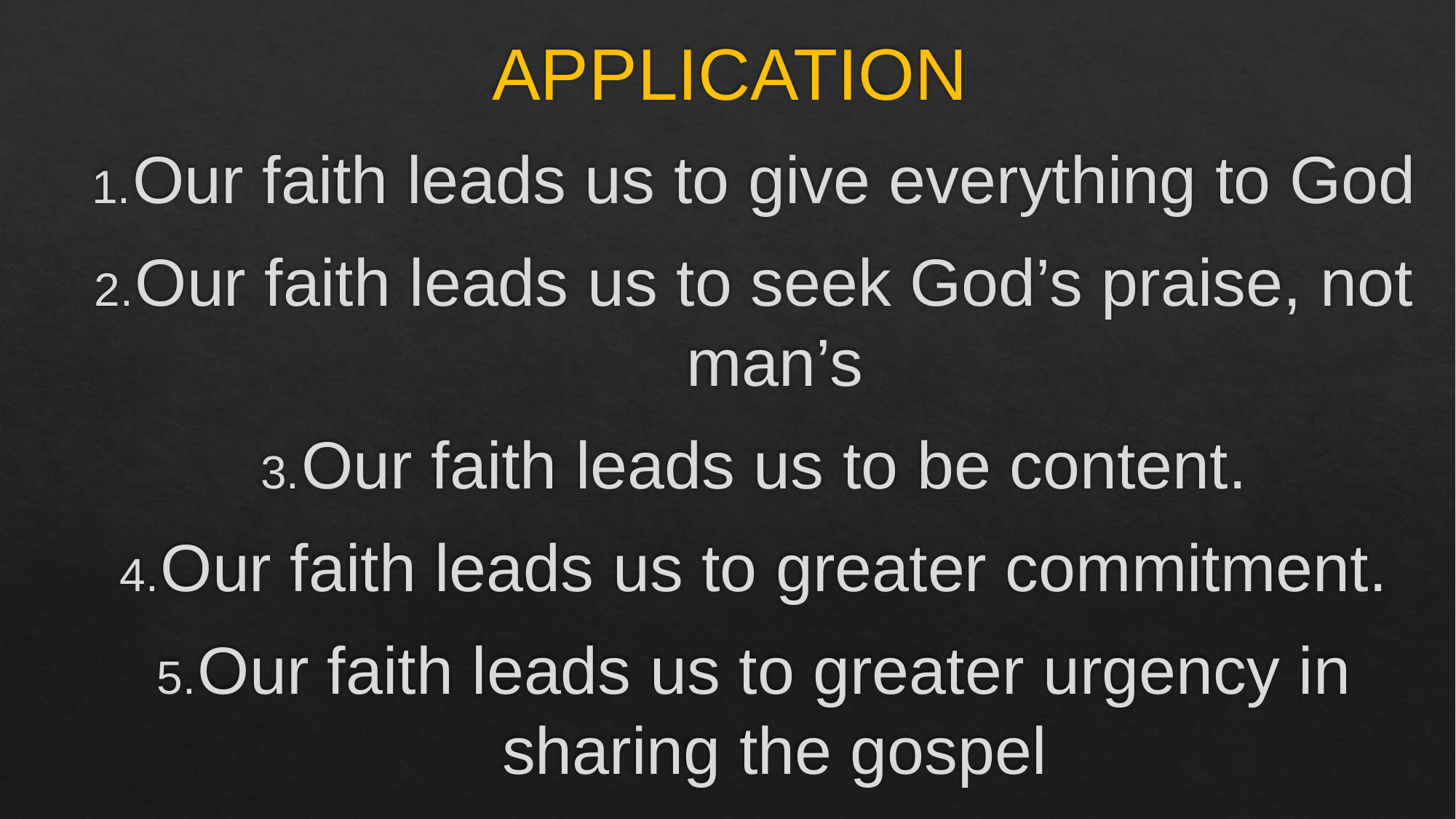

APPLICATION
Our faith leads us to give everything to God
Our faith leads us to seek God’s praise, not man’s
Our faith leads us to be content.
Our faith leads us to greater commitment.
Our faith leads us to greater urgency in sharing the gospel